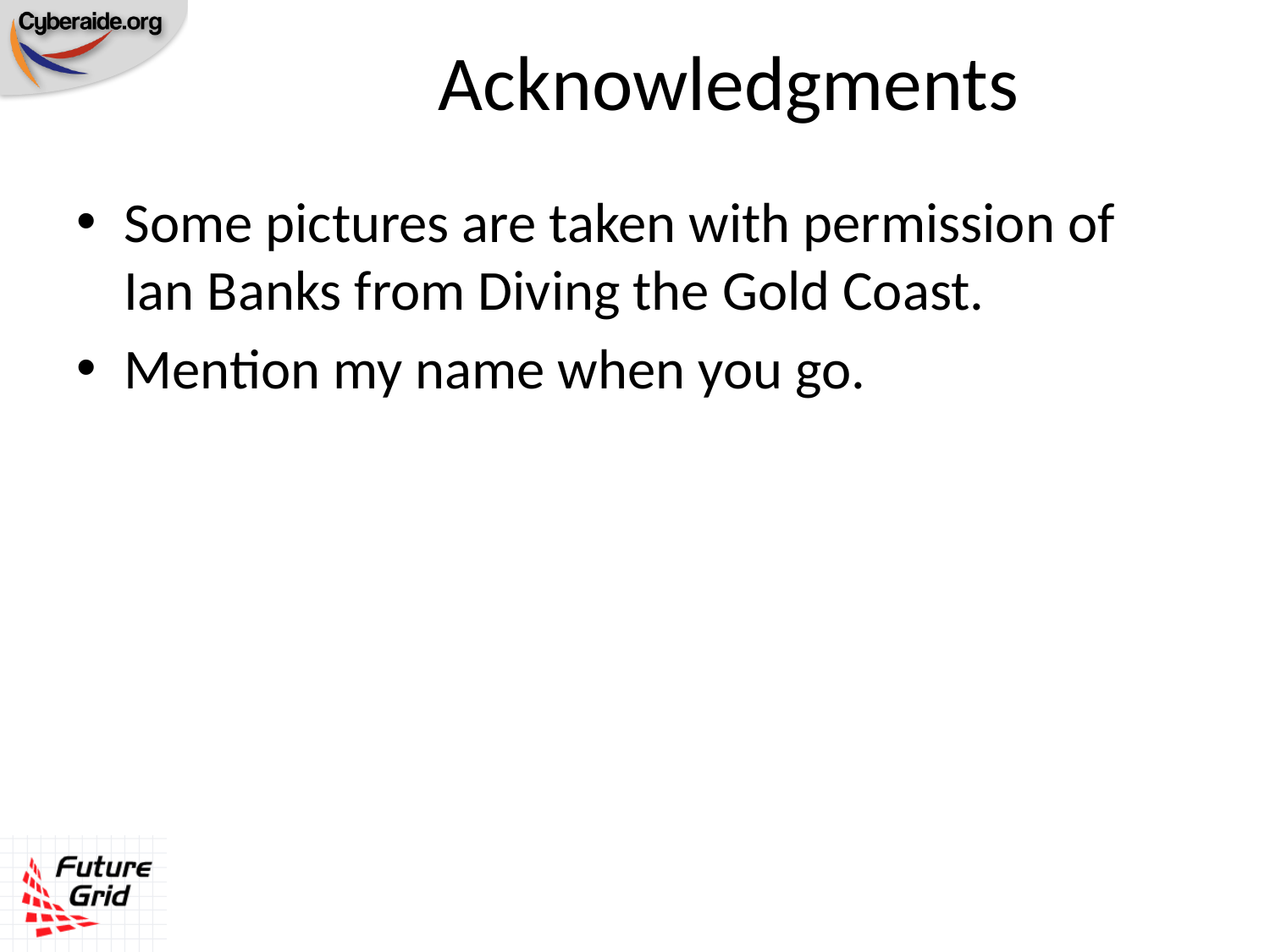

# Acknowledgments
Some pictures are taken with permission of Ian Banks from Diving the Gold Coast.
Mention my name when you go.